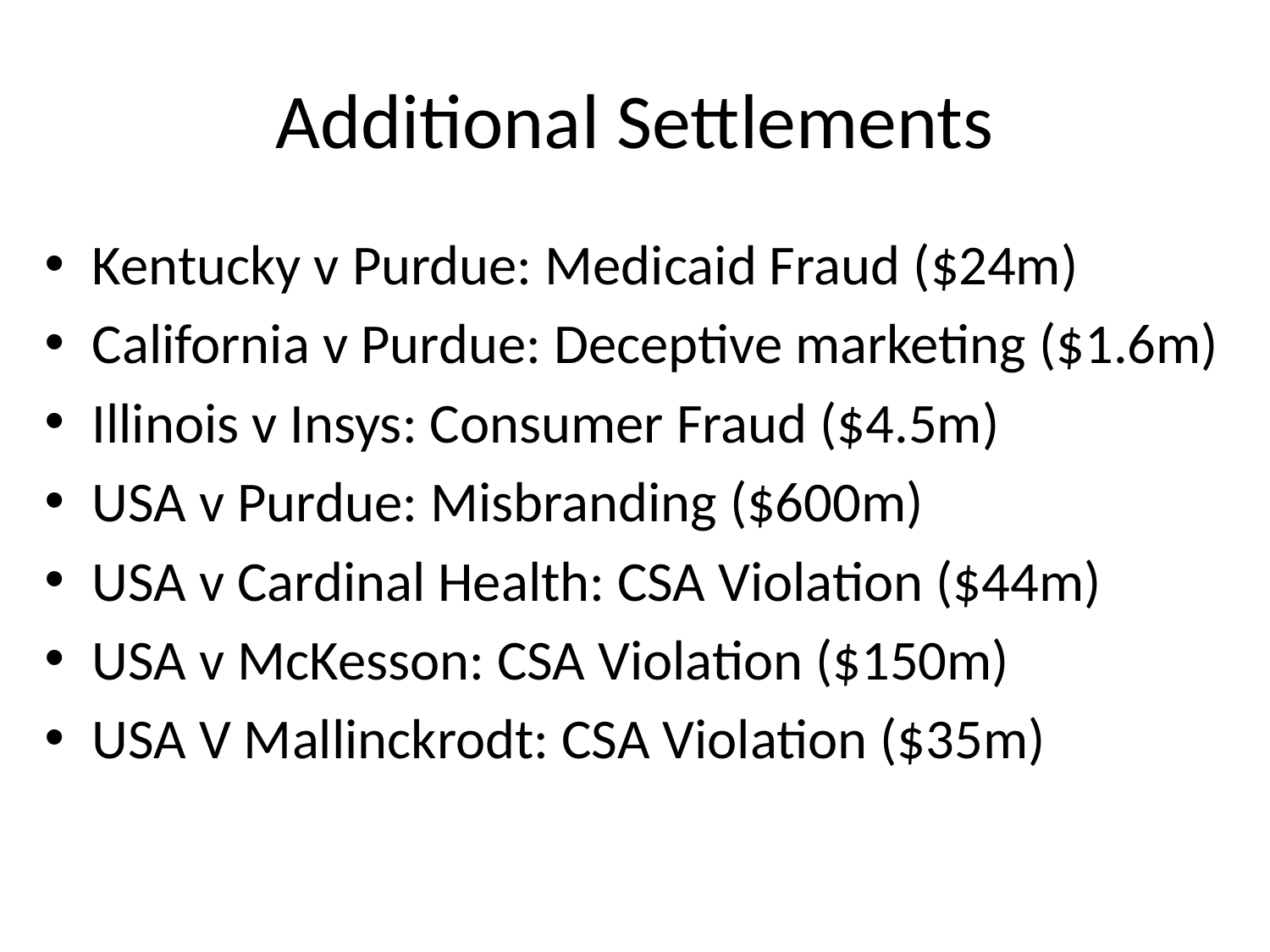

# Additional Settlements
Kentucky v Purdue: Medicaid Fraud ($24m)
California v Purdue: Deceptive marketing ($1.6m)
Illinois v Insys: Consumer Fraud ($4.5m)
USA v Purdue: Misbranding ($600m)
USA v Cardinal Health: CSA Violation ($44m)
USA v McKesson: CSA Violation ($150m)
USA V Mallinckrodt: CSA Violation ($35m)